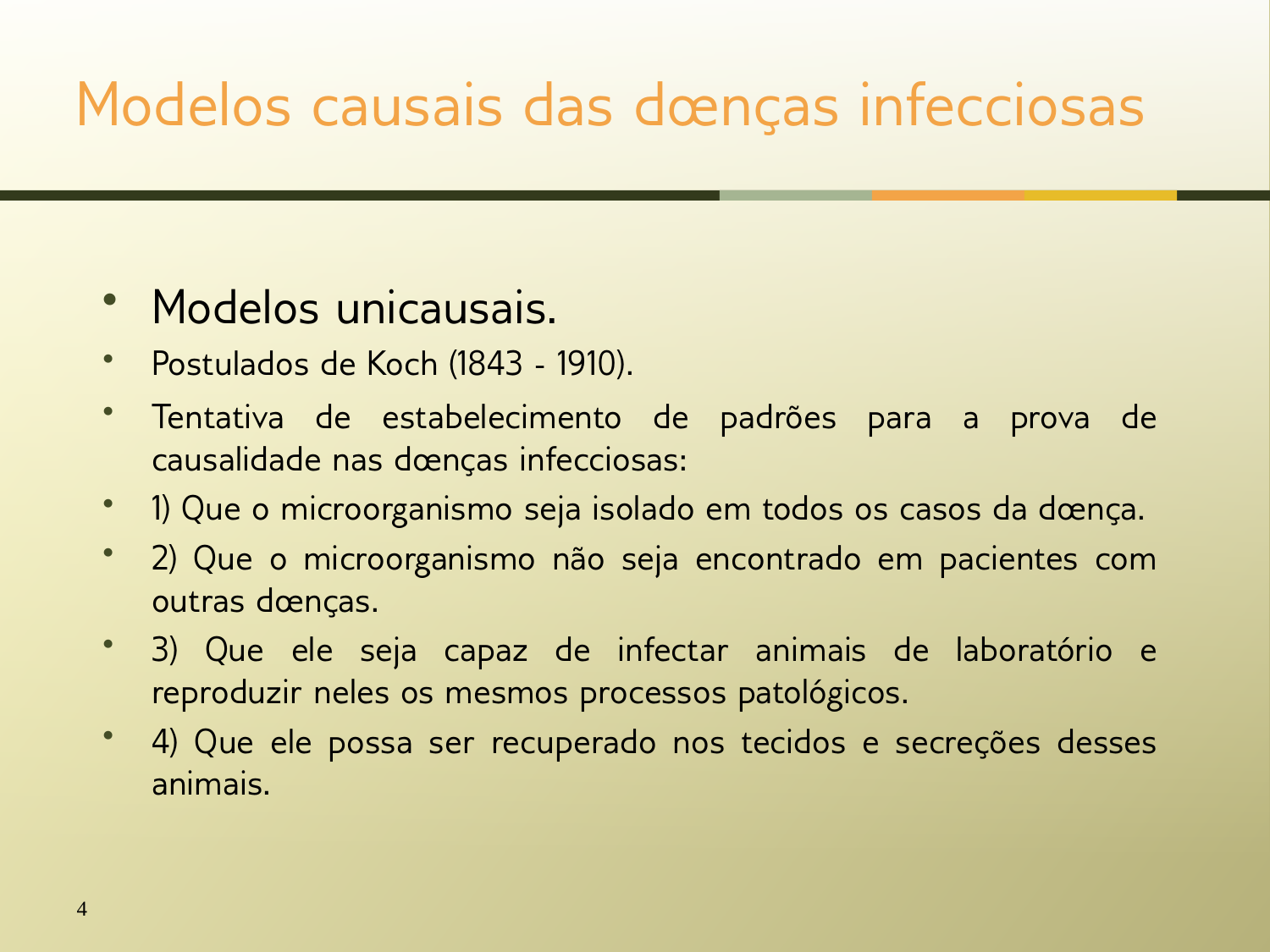

# Modelos causais das doenças infecciosas
Modelos unicausais.
Postulados de Koch (1843 - 1910).
Tentativa de estabelecimento de padrões para a prova de causalidade nas doenças infecciosas:
1) Que o microorganismo seja isolado em todos os casos da doença.
2) Que o microorganismo não seja encontrado em pacientes com outras doenças.
3) Que ele seja capaz de infectar animais de laboratório e reproduzir neles os mesmos processos patológicos.
4) Que ele possa ser recuperado nos tecidos e secreções desses animais.

4